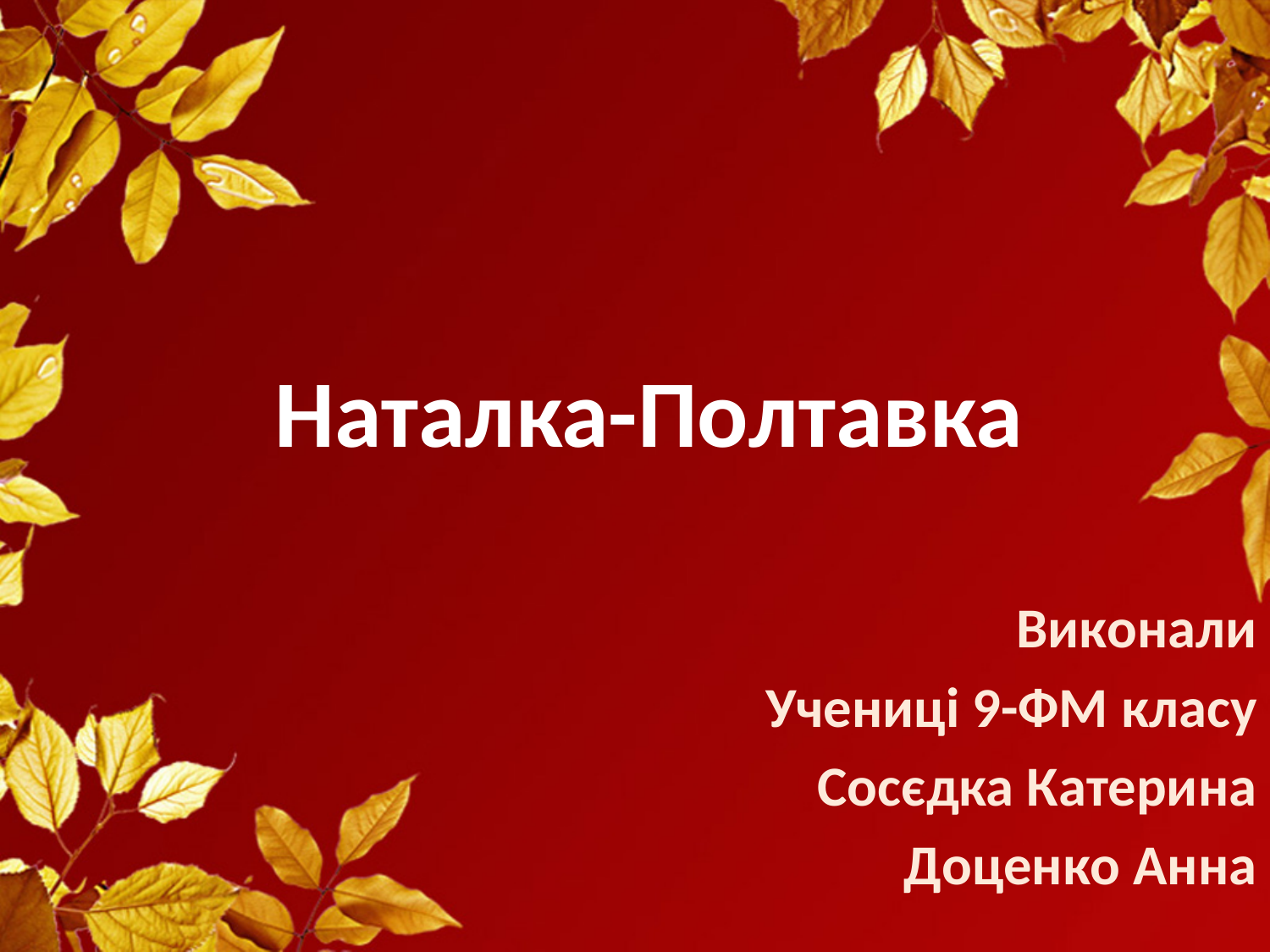

# Наталка-Полтавка
Виконали
Учениці 9-ФМ класу
Сосєдка Катерина
Доценко Анна